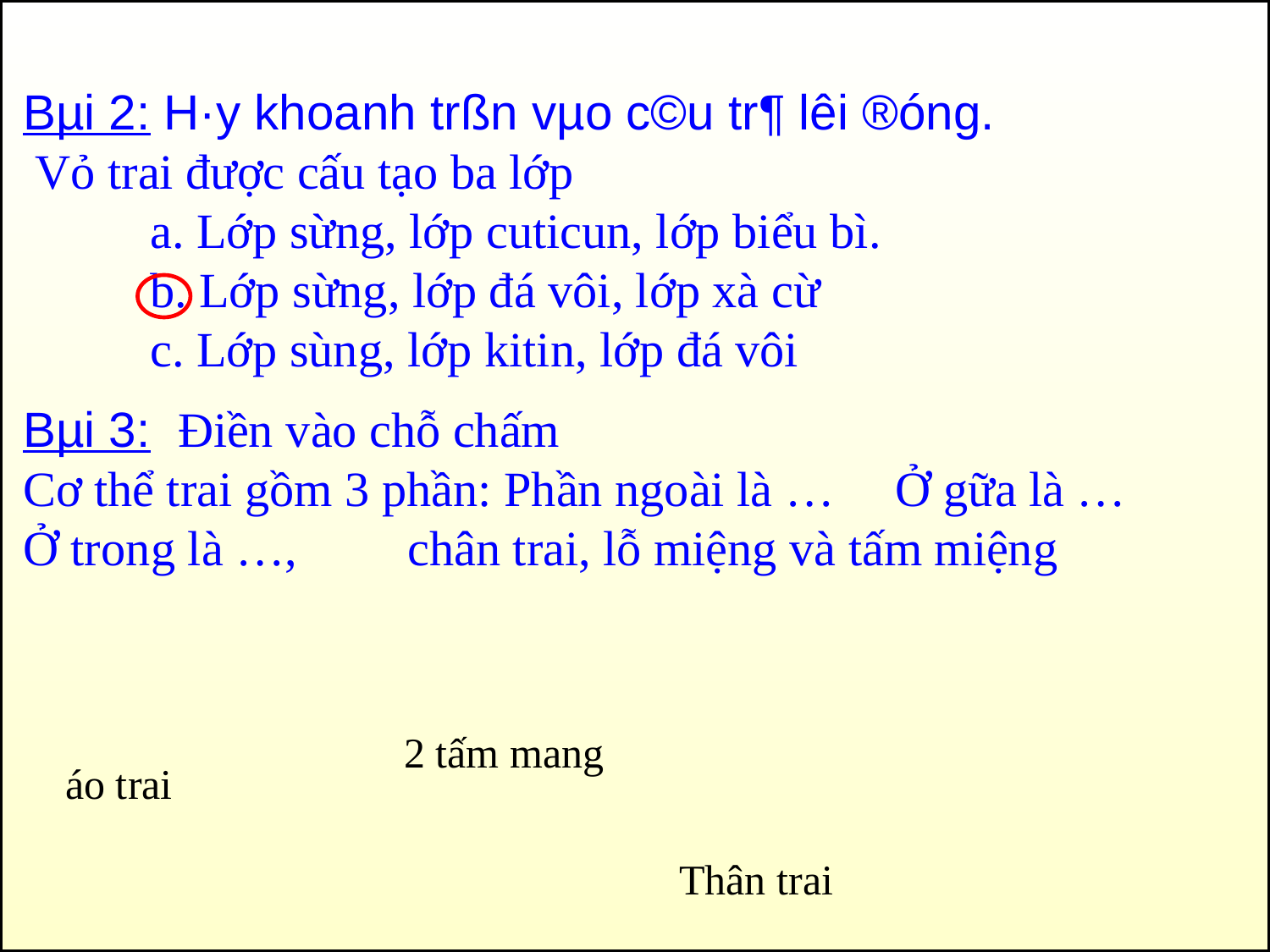

Bµi 2: H·y khoanh trßn vµo c©u tr¶ lêi ®óng.
 Vỏ trai được cấu tạo ba lớp
	a. Lớp sừng, lớp cuticun, lớp biểu bì.
	b. Lớp sừng, lớp đá vôi, lớp xà cừ
	c. Lớp sùng, lớp kitin, lớp đá vôi

Bµi 3:  Điền vào chỗ chấm
Cơ thể trai gồm 3 phần: Phần ngoài là …     Ở gữa là …
Ở trong là …,         chân trai, lỗ miệng và tấm miệng
2 tấm mang
áo trai
Thân trai